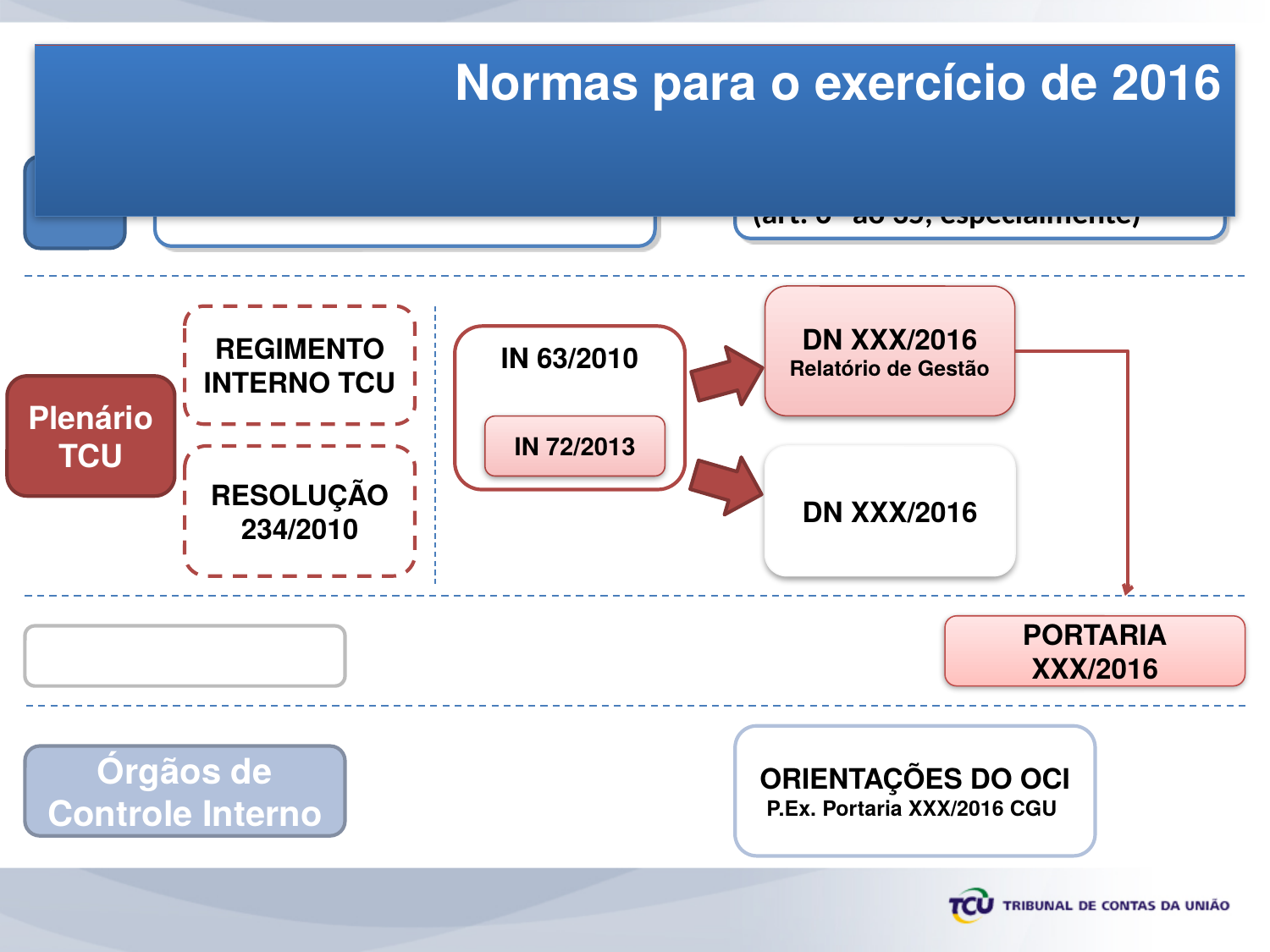

Normas para o exercício de 2016
Constituição Federal (art. 70 e 71)
Lei 8.443/92 – Lei Orgânica do TCU (art. 6º ao 35, especialmente)
CN
DN XXX/2016
Relatório de Gestão
REGIMENTO INTERNO TCU
IN 63/2010

Plenário TCU
IN 72/2013
RESOLUÇÃO 234/2010
DN XXX/2016

PORTARIA XXX/2016
Presidente TCU
ORIENTAÇÕES DO OCI
P.Ex. Portaria XXX/2016 CGU
Órgãos de Controle Interno